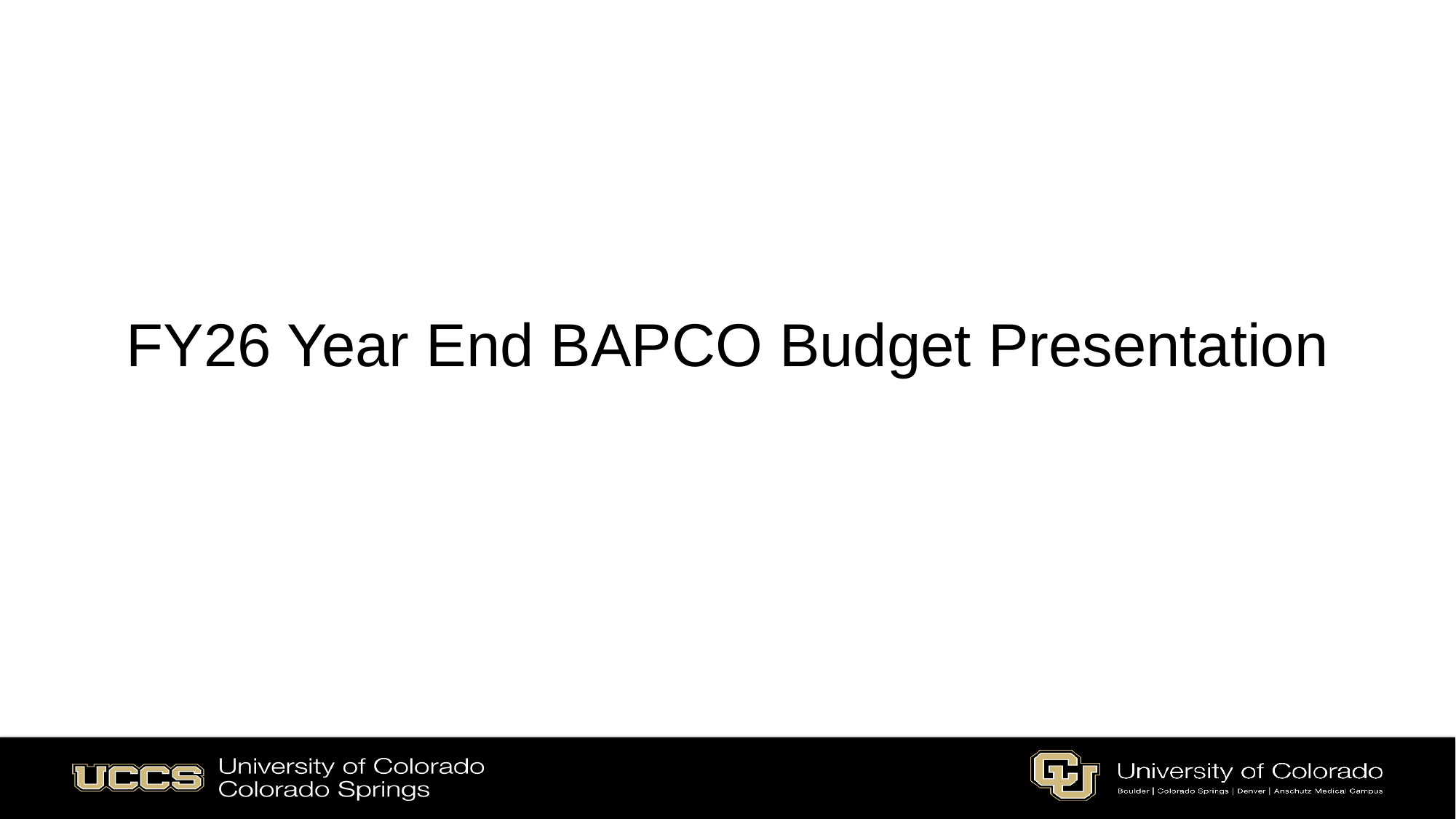

# FY26 Year End BAPCO Budget Presentation